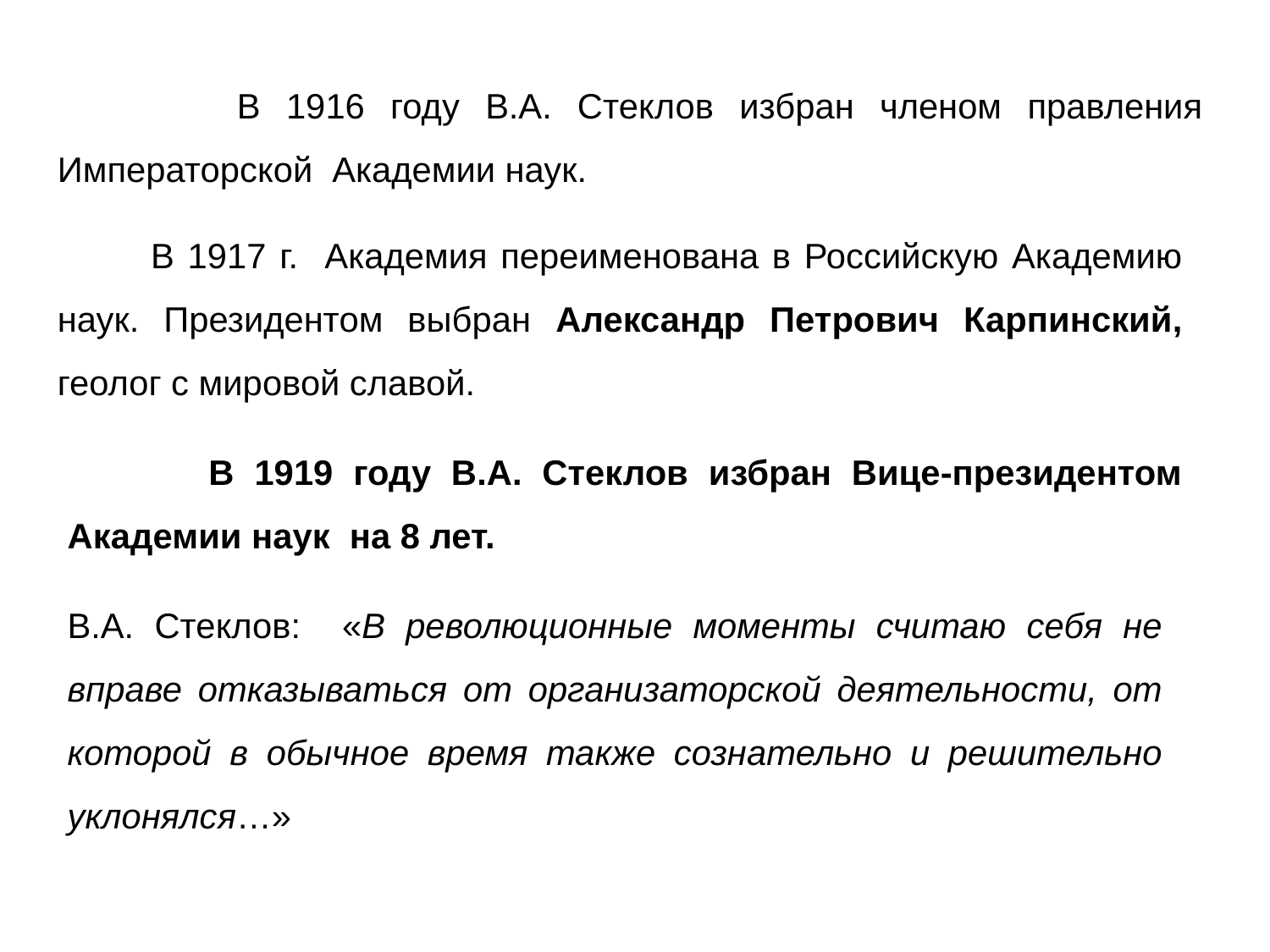

В 1916 году В.А. Стеклов избран членом правления Императорской  Академии наук.
       В 1917 г.  Академия переименована в Российскую Академию наук. Президентом выбран Александр Петрович Карпинский, геолог с мировой славой.
       В 1919 году В.А. Стеклов избран Вице-президентом Академии наук  на 8 лет.

В.А. Стеклов:  «В революционные моменты считаю себя не вправе отказываться от организаторской деятельности, от которой в обычное время также сознательно и решительно уклонялся…»